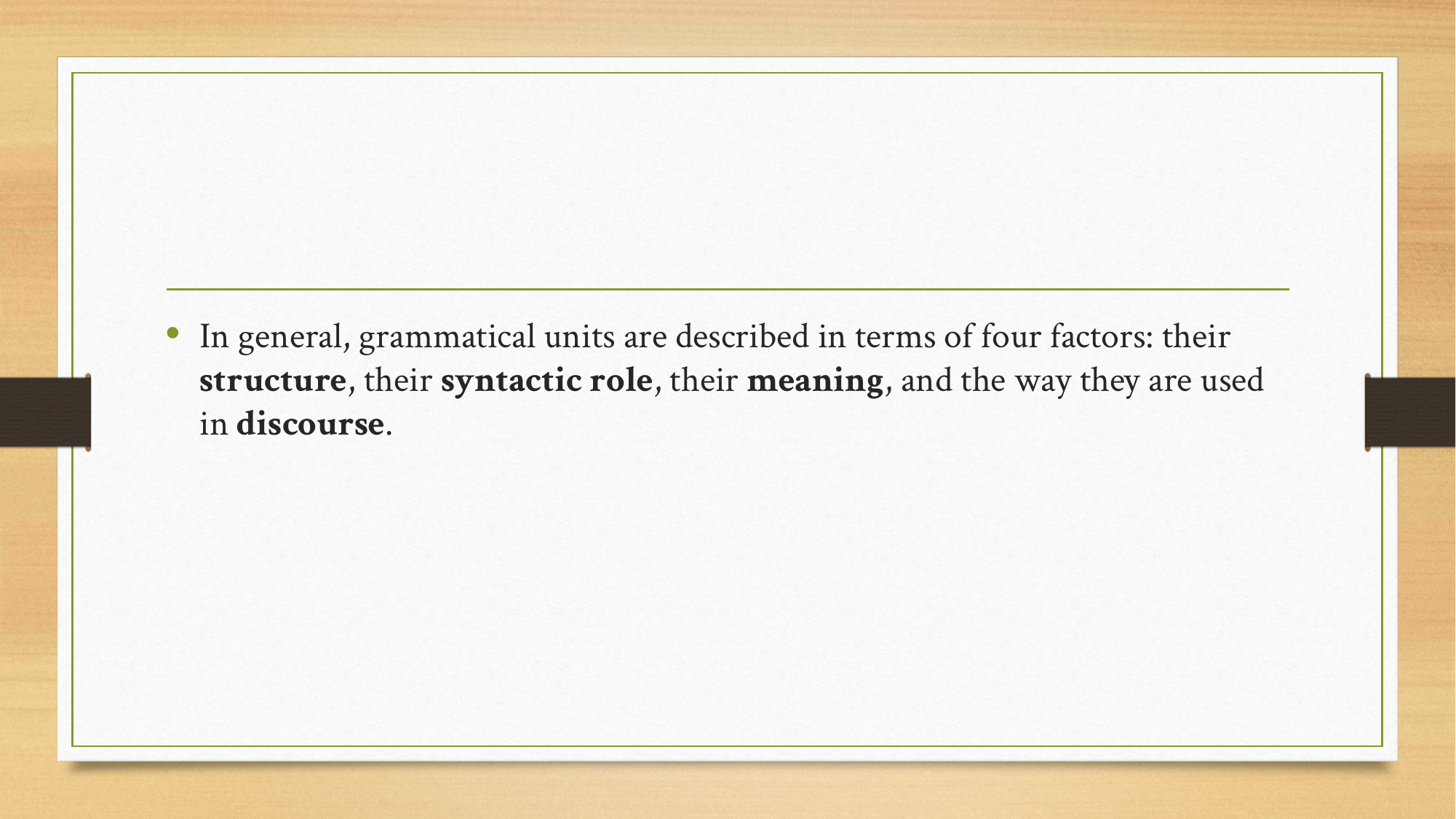

#
In general, grammatical units are described in terms of four factors: their structure, their syntactic role, their meaning, and the way they are used in discourse.